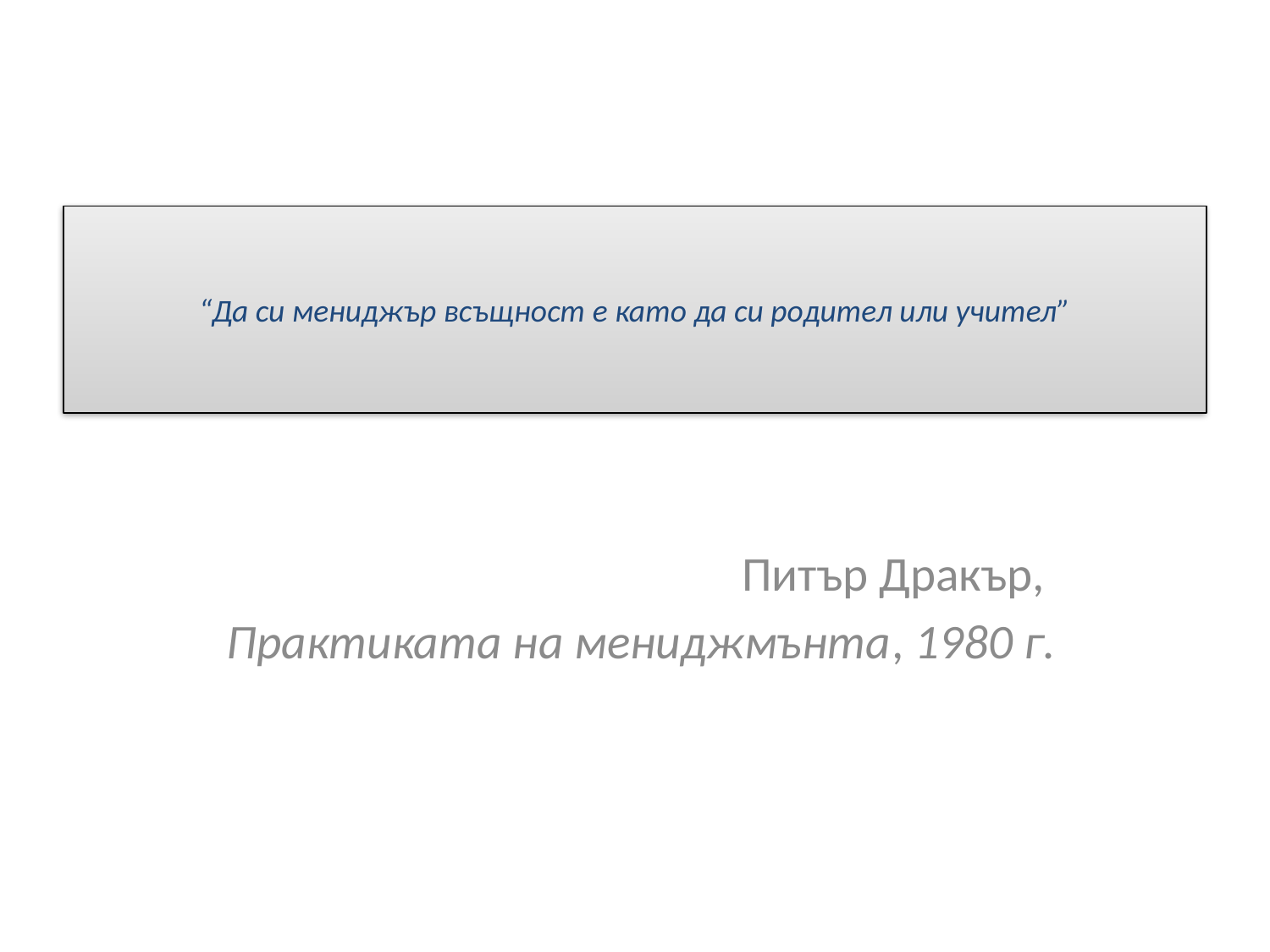

# “Да си мениджър всъщност е като да си родител или учител”
Питър Дракър,
Практиката на мениджмънта, 1980 г.